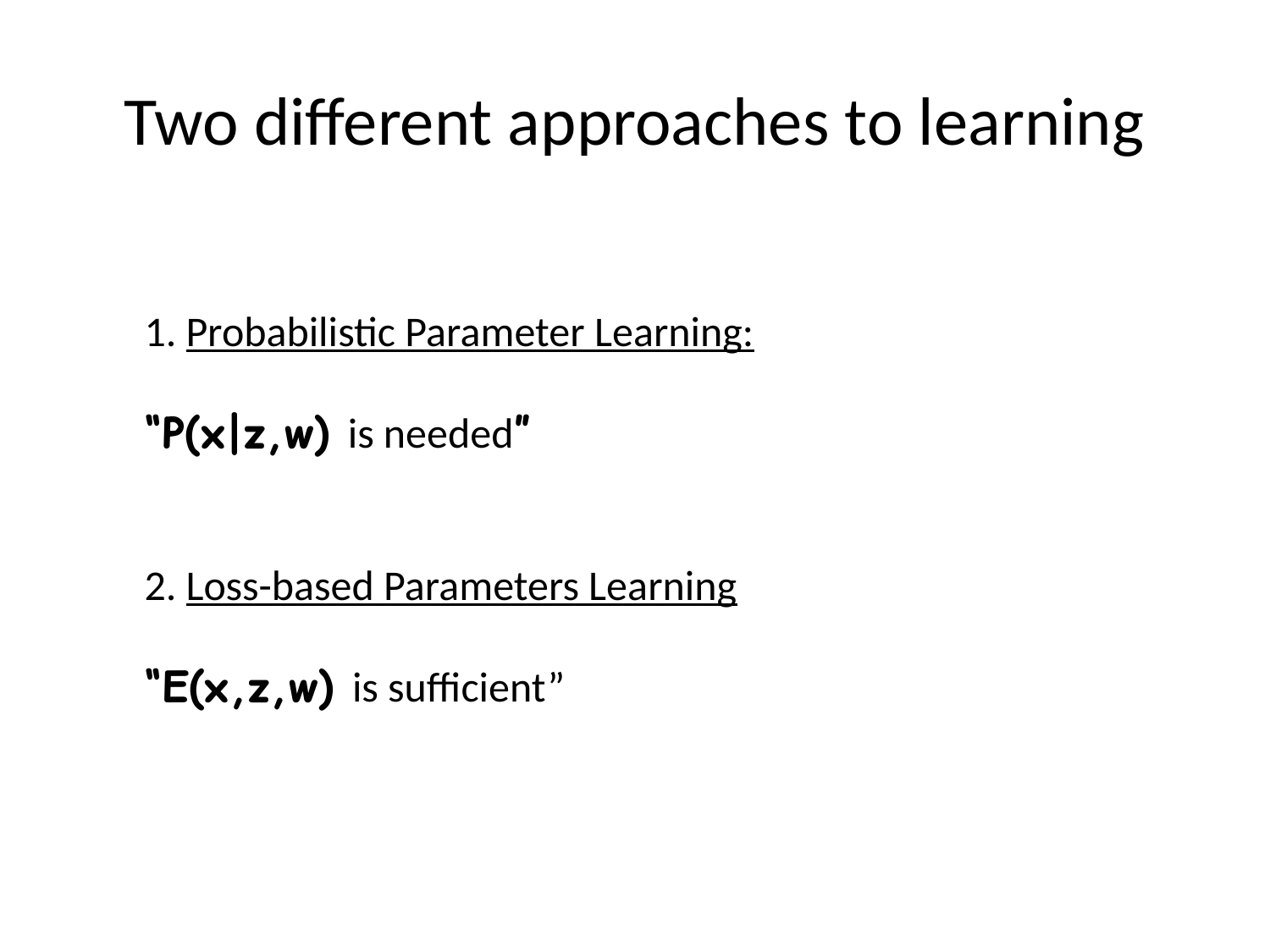

# Two different approaches to learning
1. Probabilistic Parameter Learning:
“P(x|z,w) is needed”

2. Loss-based Parameters Learning
“E(x,z,w) is sufficient”